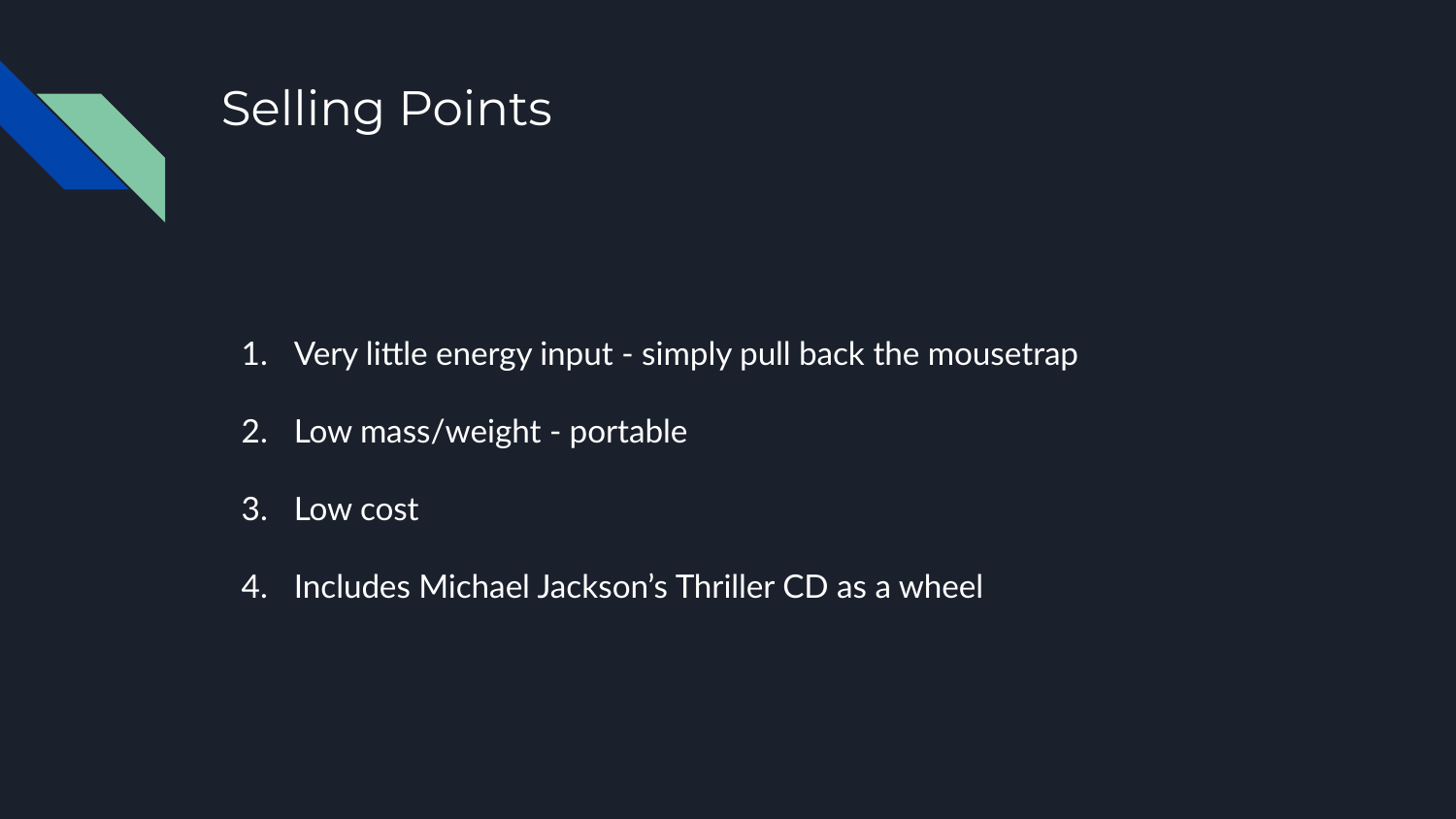

# Selling Points

Very little energy input - simply pull back the mousetrap
Low mass/weight - portable
Low cost
Includes Michael Jackson’s Thriller CD as a wheel